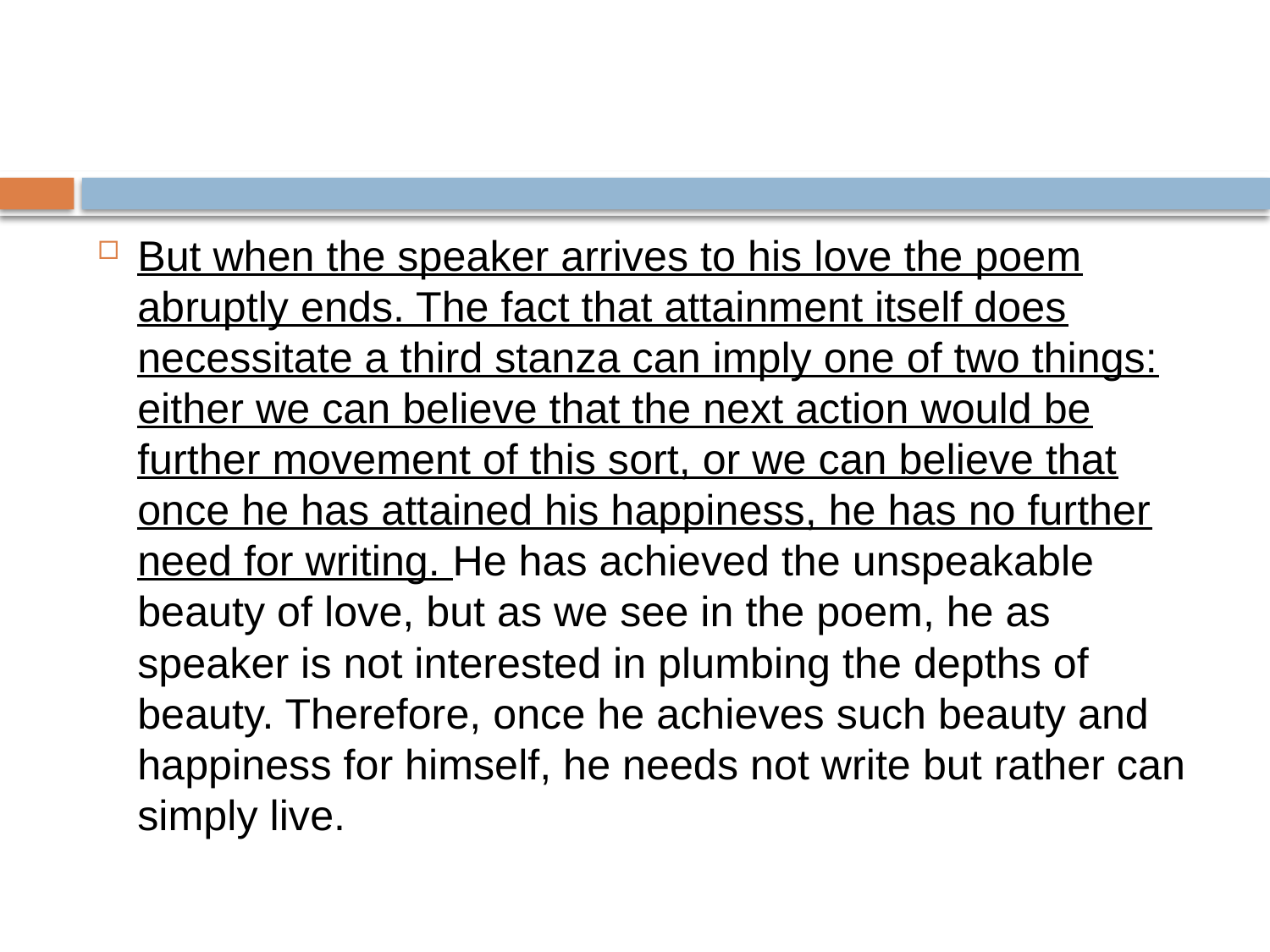

But when the speaker arrives to his love the poem abruptly ends. The fact that attainment itself does necessitate a third stanza can imply one of two things: either we can believe that the next action would be further movement of this sort, or we can believe that once he has attained his happiness, he has no further need for writing. He has achieved the unspeakable beauty of love, but as we see in the poem, he as speaker is not interested in plumbing the depths of beauty. Therefore, once he achieves such beauty and happiness for himself, he needs not write but rather can simply live.